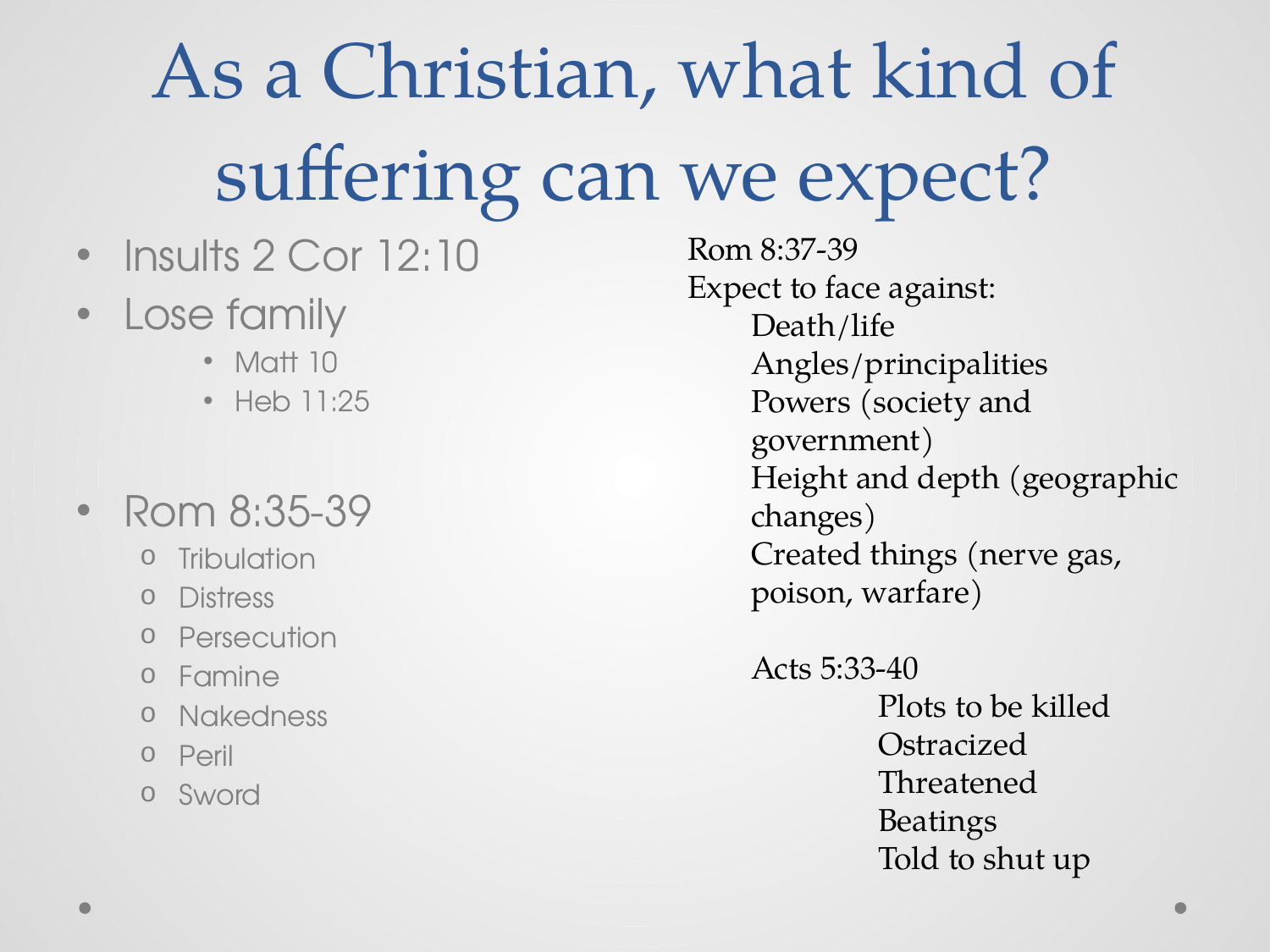

# As a Christian, what kind of suffering can we expect?
Insults 2 Cor 12:10
Lose family
Matt 10
Heb 11:25

Rom 8:35-39
Tribulation
Distress
Persecution
Famine
Nakedness
Peril
Sword

Rom 8:37-39
Expect to face against:
Death/life
Angles/principalities
Powers (society and government)
Height and depth (geographic changes)
Created things (nerve gas, poison, warfare)

Acts 5:33-40
	Plots to be killed
	Ostracized
	Threatened
	Beatings
	Told to shut up